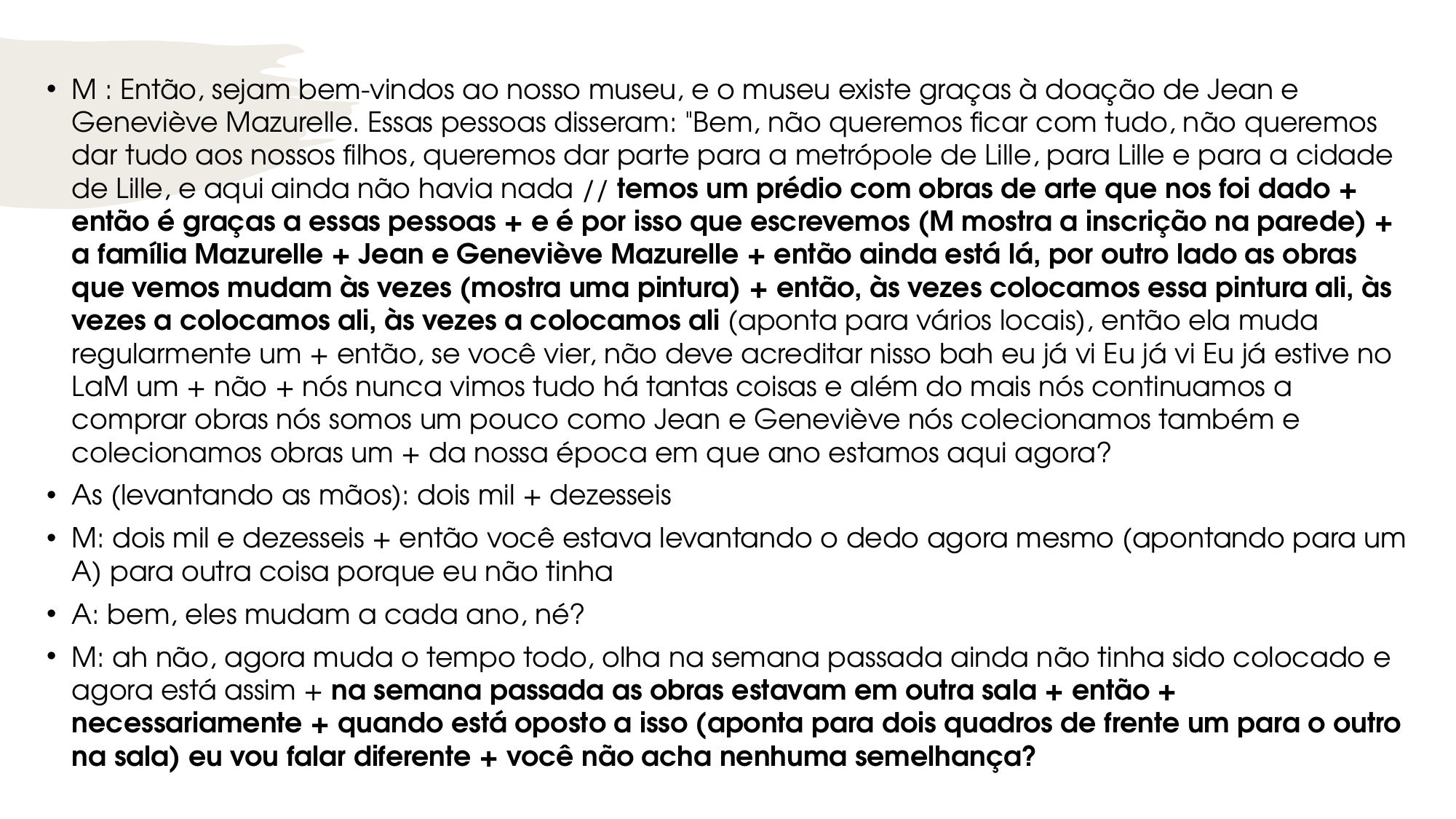

M : Então, sejam bem-vindos ao nosso museu, e o museu existe graças à doação de Jean e Geneviève Mazurelle. Essas pessoas disseram: "Bem, não queremos ficar com tudo, não queremos dar tudo aos nossos filhos, queremos dar parte para a metrópole de Lille, para Lille e para a cidade de Lille, e aqui ainda não havia nada // temos um prédio com obras de arte que nos foi dado + então é graças a essas pessoas + e é por isso que escrevemos (M mostra a inscrição na parede) + a família Mazurelle + Jean e Geneviève Mazurelle + então ainda está lá, por outro lado as obras que vemos mudam às vezes (mostra uma pintura) + então, às vezes colocamos essa pintura ali, às vezes a colocamos ali, às vezes a colocamos ali (aponta para vários locais), então ela muda regularmente um + então, se você vier, não deve acreditar nisso bah eu já vi Eu já vi Eu já estive no LaM um + não + nós nunca vimos tudo há tantas coisas e além do mais nós continuamos a comprar obras nós somos um pouco como Jean e Geneviève nós colecionamos também e colecionamos obras um + da nossa época em que ano estamos aqui agora?
As (levantando as mãos): dois mil + dezesseis
M: dois mil e dezesseis + então você estava levantando o dedo agora mesmo (apontando para um A) para outra coisa porque eu não tinha
A: bem, eles mudam a cada ano, né?
M: ah não, agora muda o tempo todo, olha na semana passada ainda não tinha sido colocado e agora está assim + na semana passada as obras estavam em outra sala + então + necessariamente + quando está oposto a isso (aponta para dois quadros de frente um para o outro na sala) eu vou falar diferente + você não acha nenhuma semelhança?